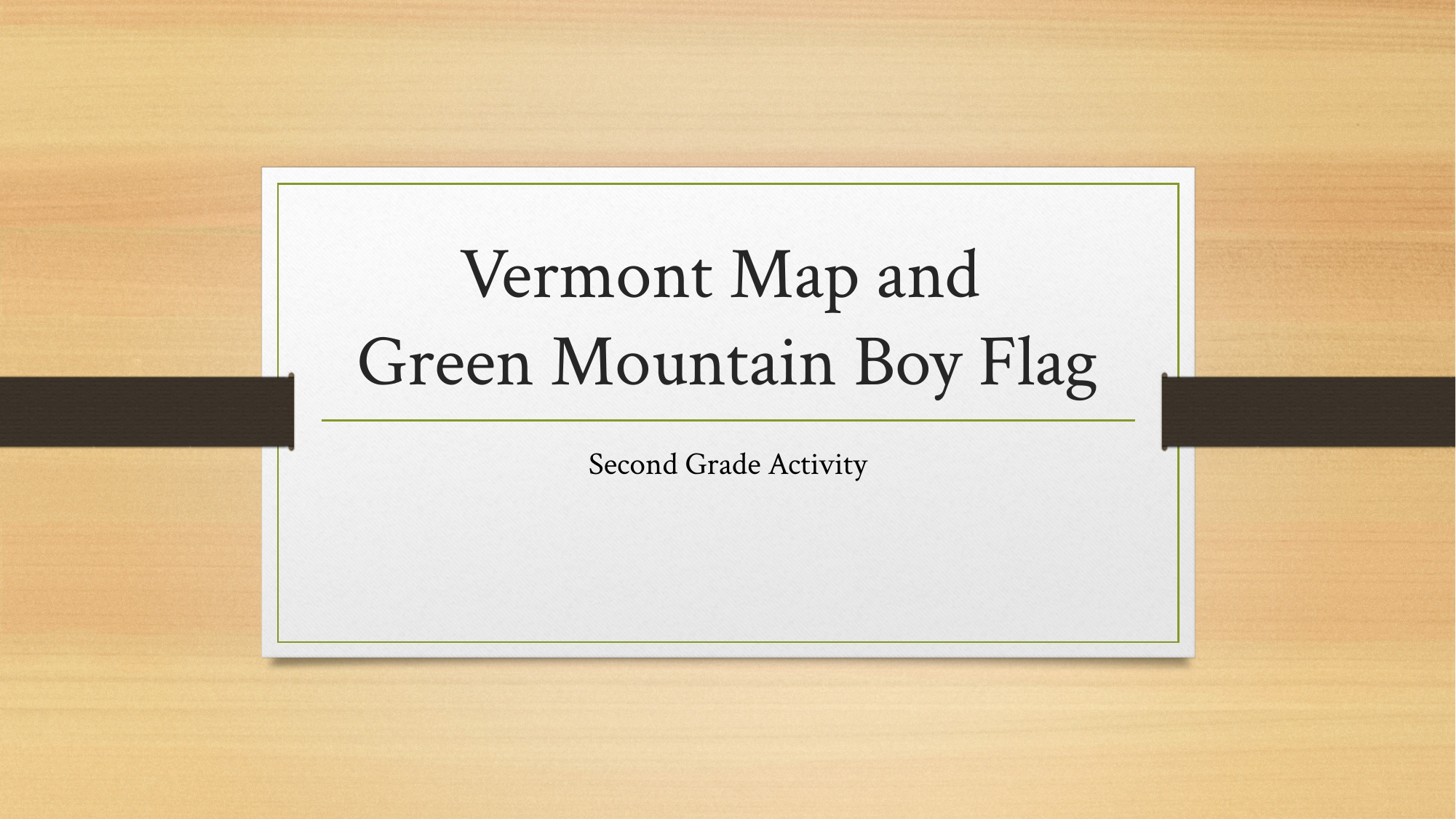

# Vermont Map and Green Mountain Boy Flag
Second Grade Activity